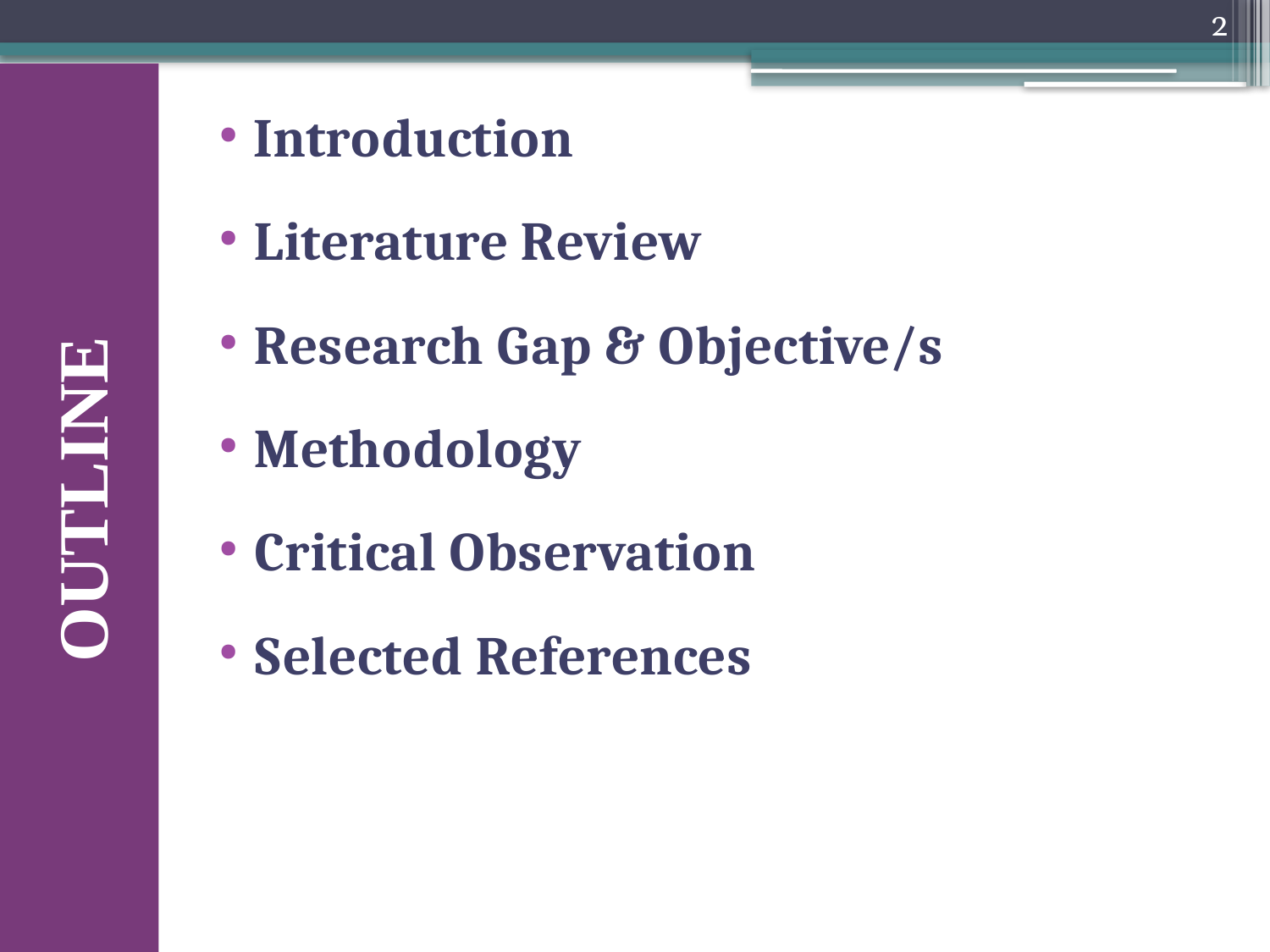

2
Introduction
Literature Review
Research Gap & Objective/s
Methodology
Critical Observation
Selected References

# OUTLINE